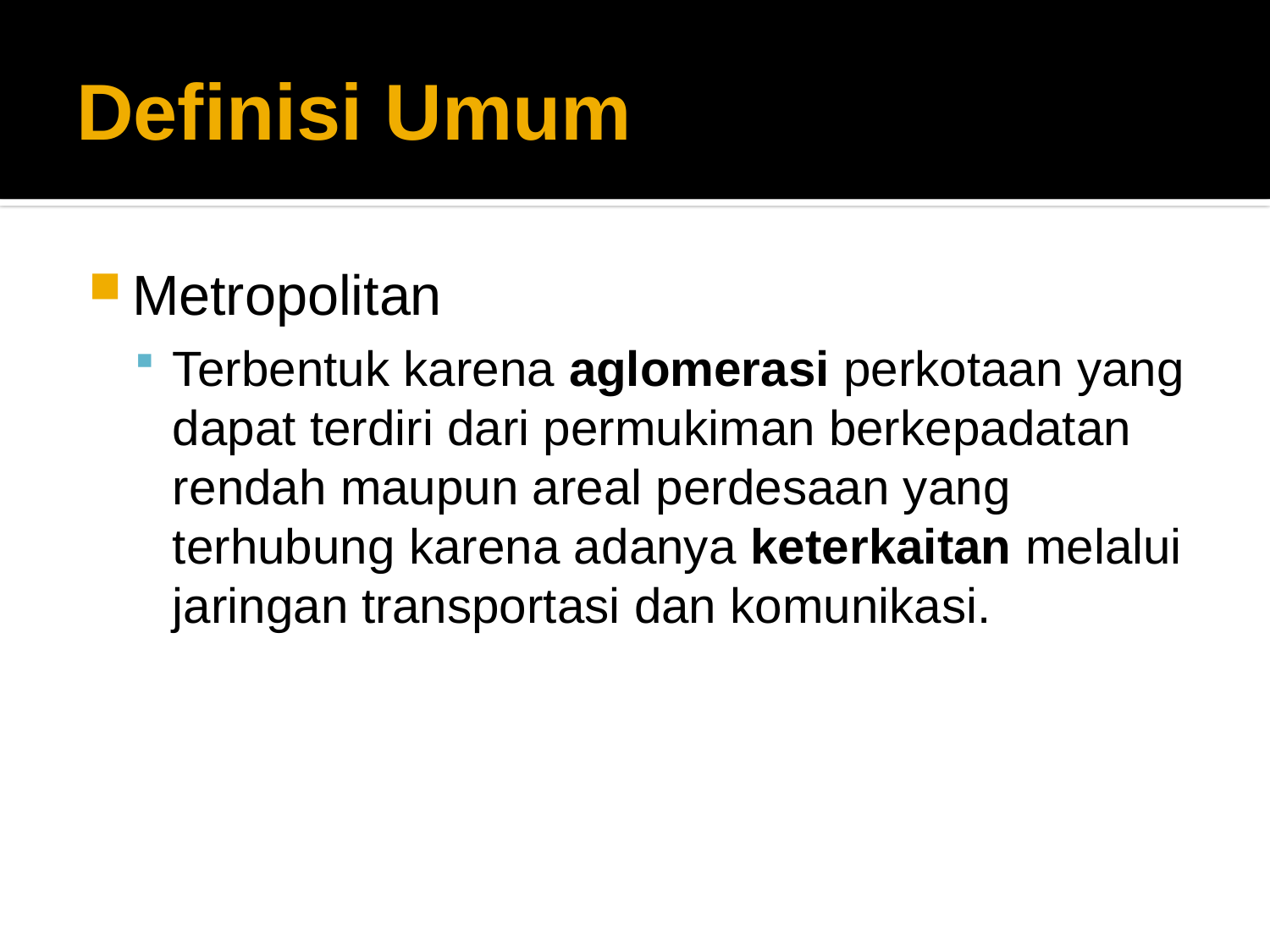

# Definisi Umum
Metropolitan
Terbentuk karena aglomerasi perkotaan yang dapat terdiri dari permukiman berkepadatan rendah maupun areal perdesaan yang terhubung karena adanya keterkaitan melalui jaringan transportasi dan komunikasi.